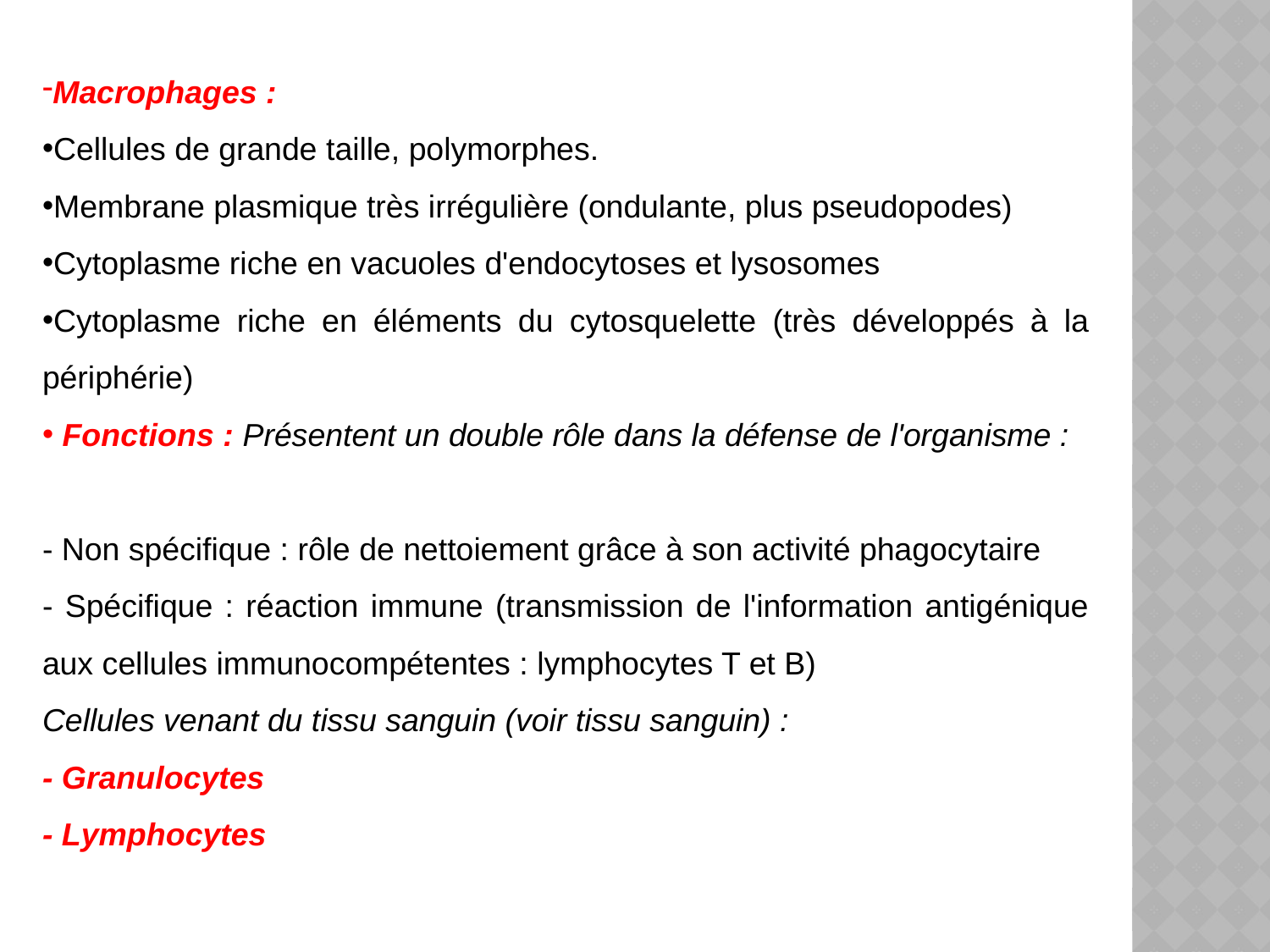

Macrophages :
Cellules de grande taille, polymorphes.
Membrane plasmique très irrégulière (ondulante, plus pseudopodes)
Cytoplasme riche en vacuoles d'endocytoses et lysosomes
Cytoplasme riche en éléments du cytosquelette (très développés à la périphérie)
 Fonctions : Présentent un double rôle dans la défense de l'organisme :

- Non spécifique : rôle de nettoiement grâce à son activité phagocytaire
- Spécifique : réaction immune (transmission de l'information antigénique aux cellules immunocompétentes : lymphocytes T et B)
Cellules venant du tissu sanguin (voir tissu sanguin) :
- Granulocytes
- Lymphocytes